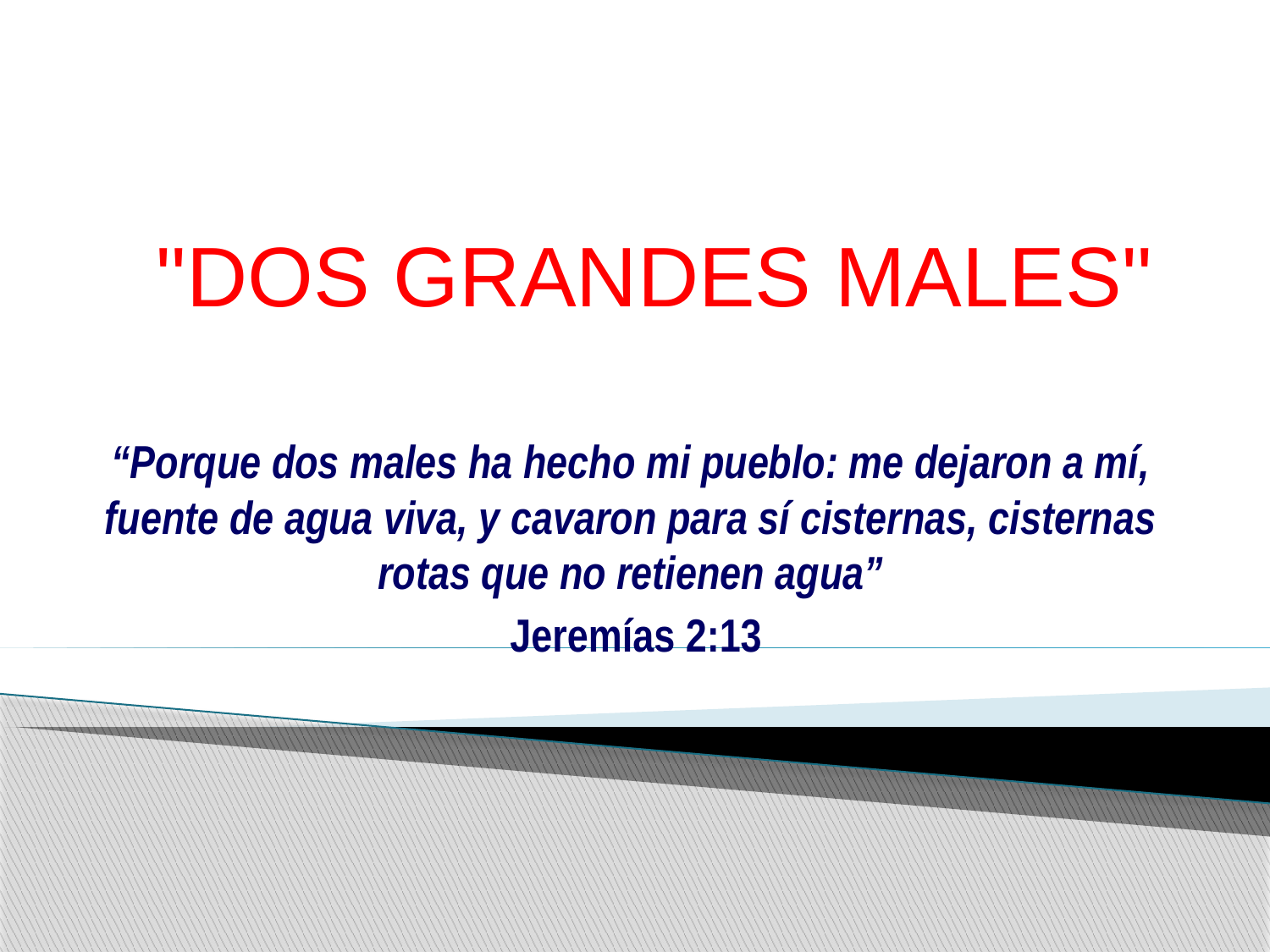

# "DOS GRANDES MALES"
“Porque dos males ha hecho mi pueblo: me dejaron a mí, fuente de agua viva, y cavaron para sí cisternas, cisternas rotas que no retienen agua”
 Jeremías 2:13